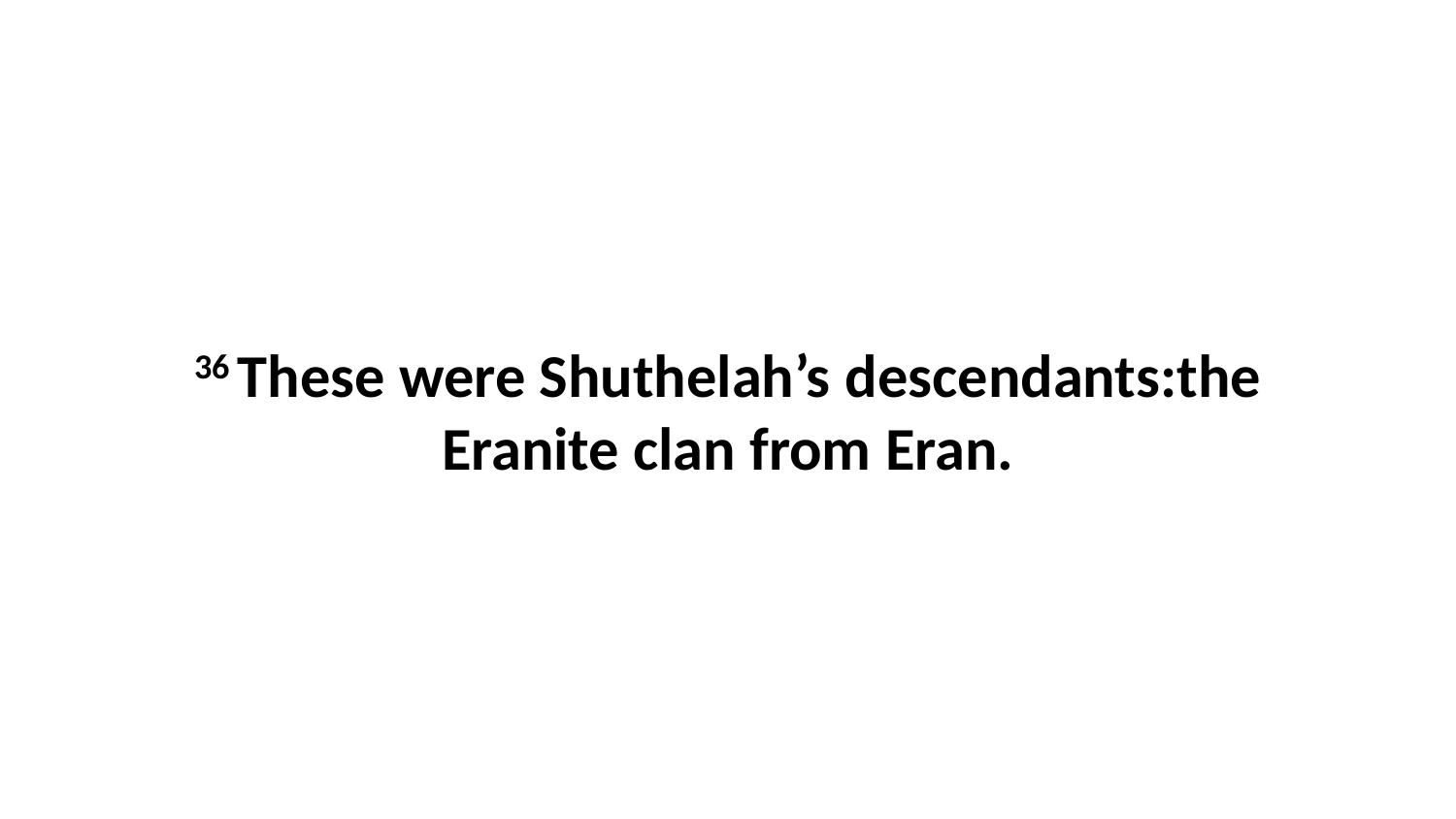

36 These were Shuthelah’s descendants:the Eranite clan from Eran.